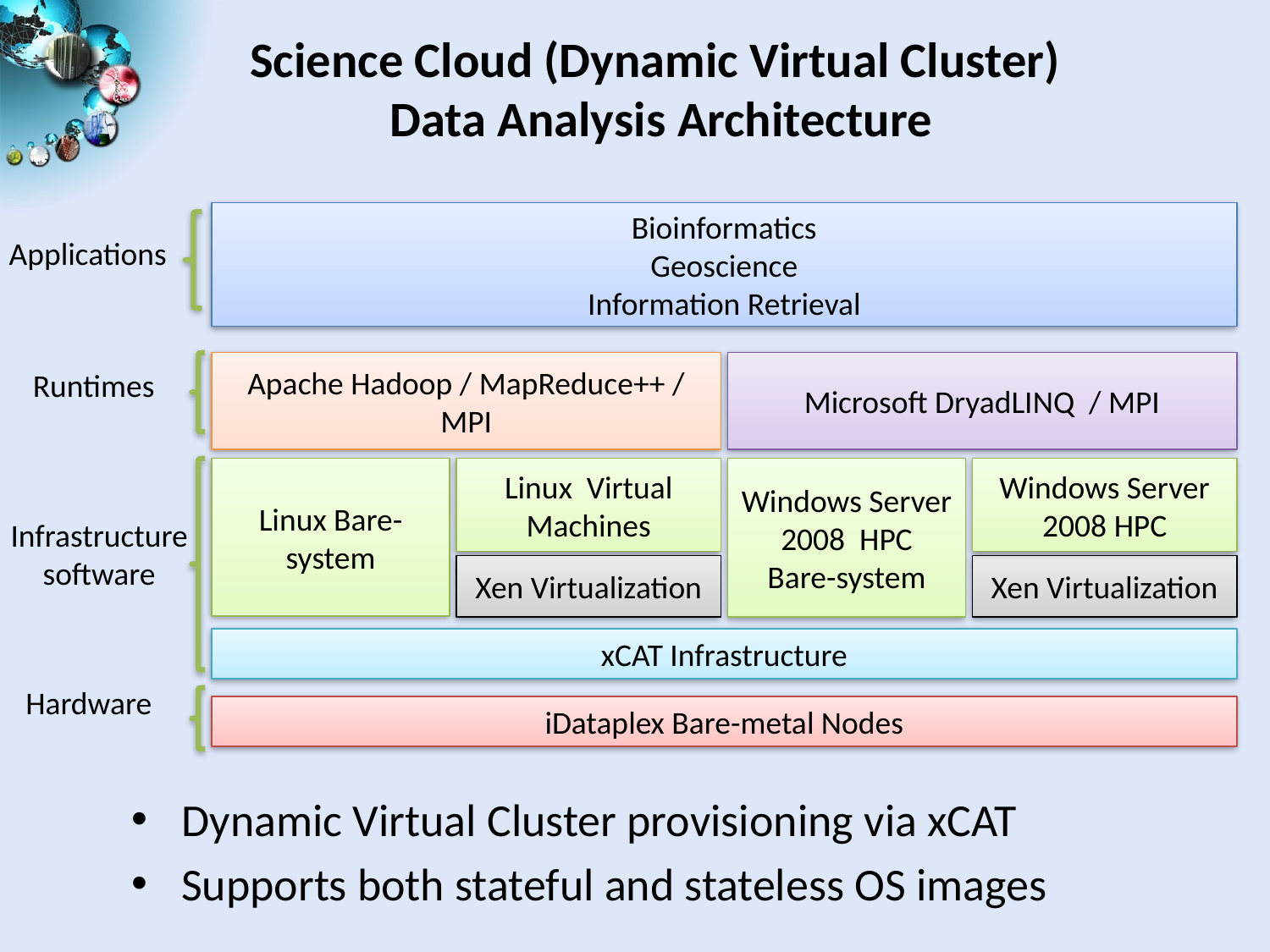

Science Cloud (Dynamic Virtual Cluster)
Data Analysis Architecture
Bioinformatics
Geoscience
Information Retrieval

Applications

Apache Hadoop / MapReduce++ / MPI
Microsoft DryadLINQ  / MPI
Runtimes

Linux Bare-system

Windows Server 2008  HPC
Bare-system

Linux  Virtual Machines
Windows Server 2008 HPC
Infrastructure software
Xen Virtualization
Xen Virtualization
xCAT Infrastructure
Hardware

iDataplex Bare-metal Nodes
Dynamic Virtual Cluster provisioning via xCAT
Supports both stateful and stateless OS images